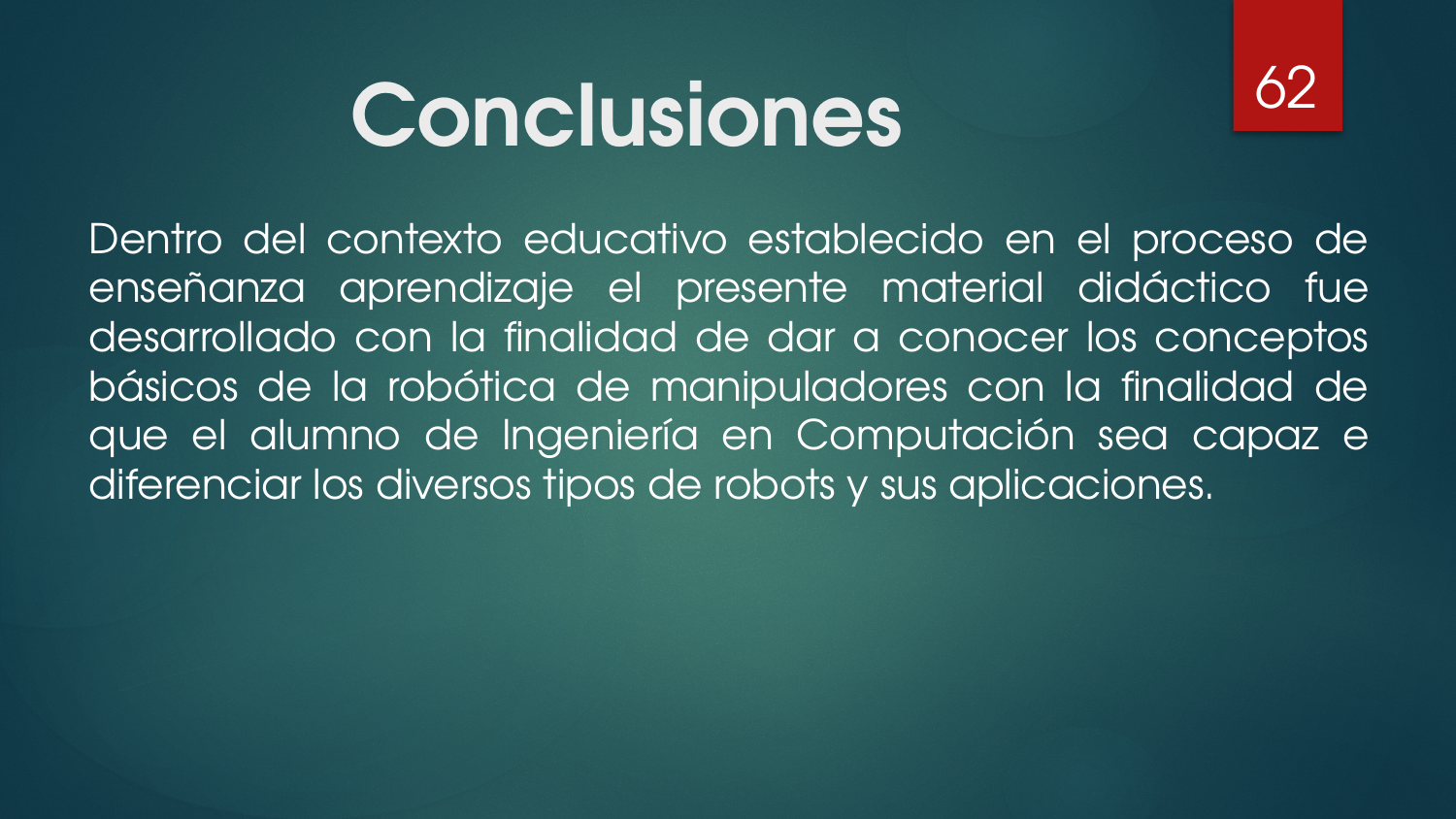

62
# Conclusiones

Dentro del contexto educativo establecido en el proceso de enseñanza aprendizaje el presente material didáctico fue desarrollado con la finalidad de dar a conocer los conceptos básicos de la robótica de manipuladores con la finalidad de que el alumno de Ingeniería en Computación sea capaz e diferenciar los diversos tipos de robots y sus aplicaciones.